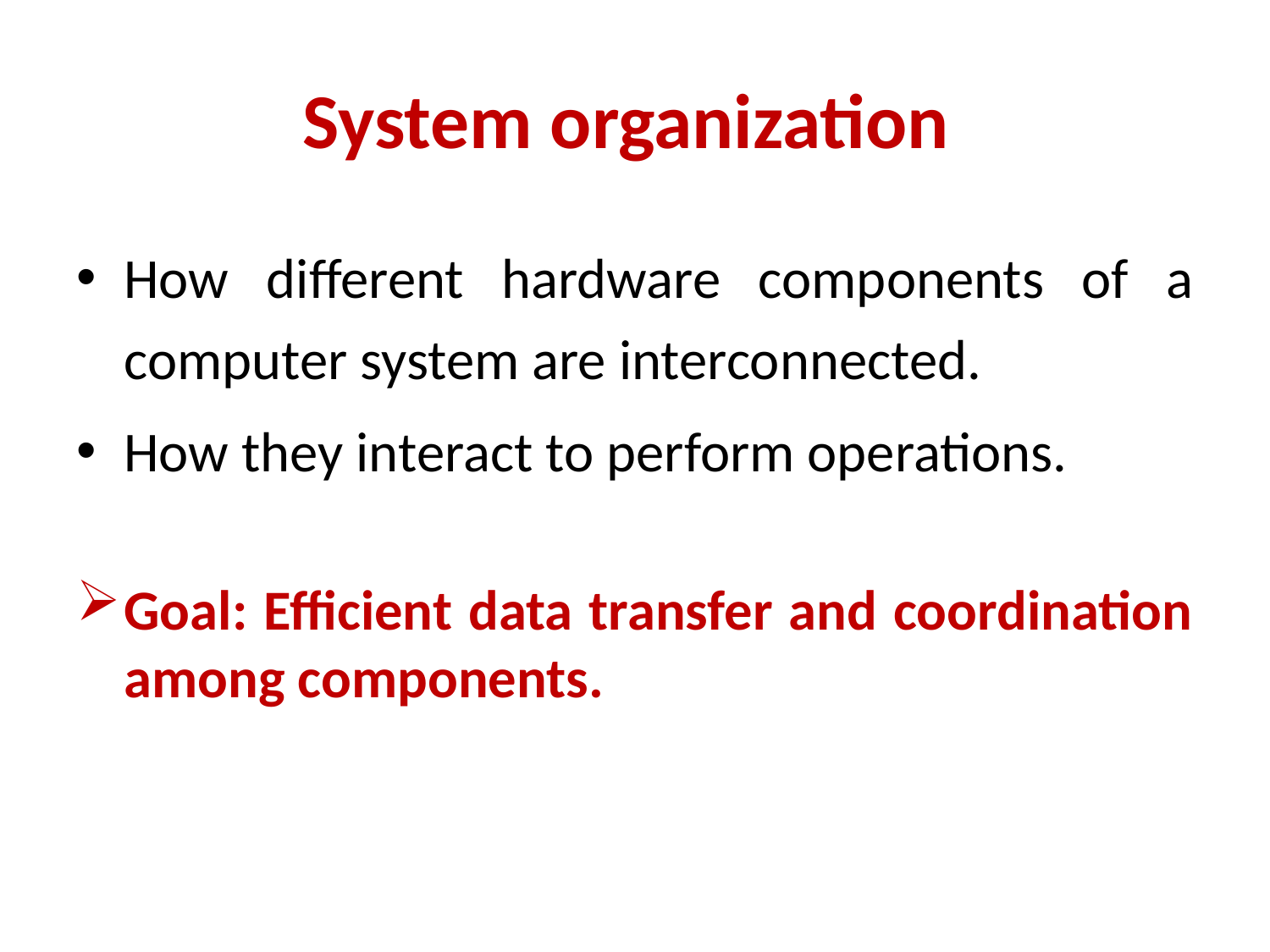

# System organization
How different hardware components of a computer system are interconnected.
How they interact to perform operations.

Goal: Efficient data transfer and coordination among components.

3